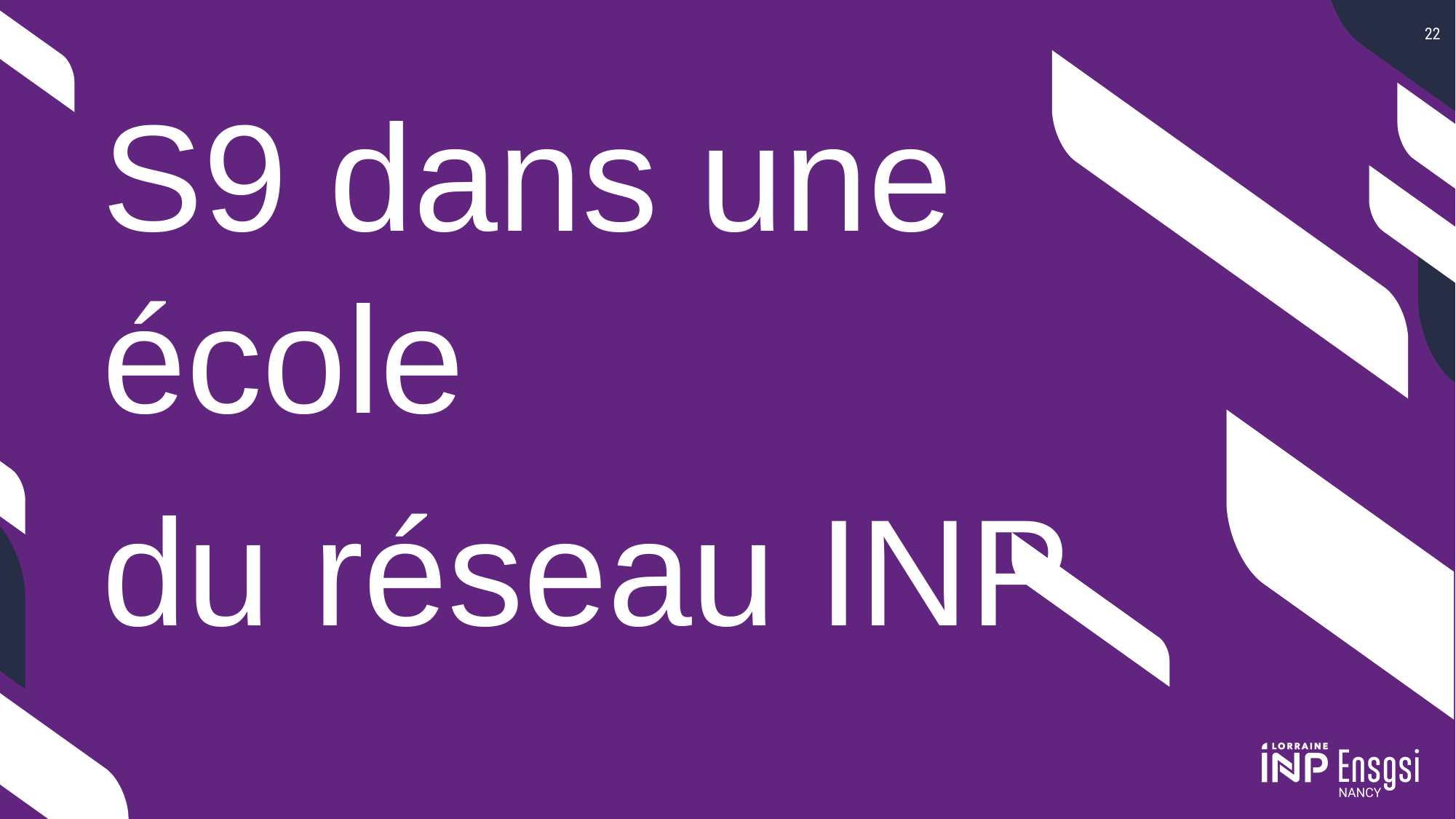

S9 dans une école
du réseau INP